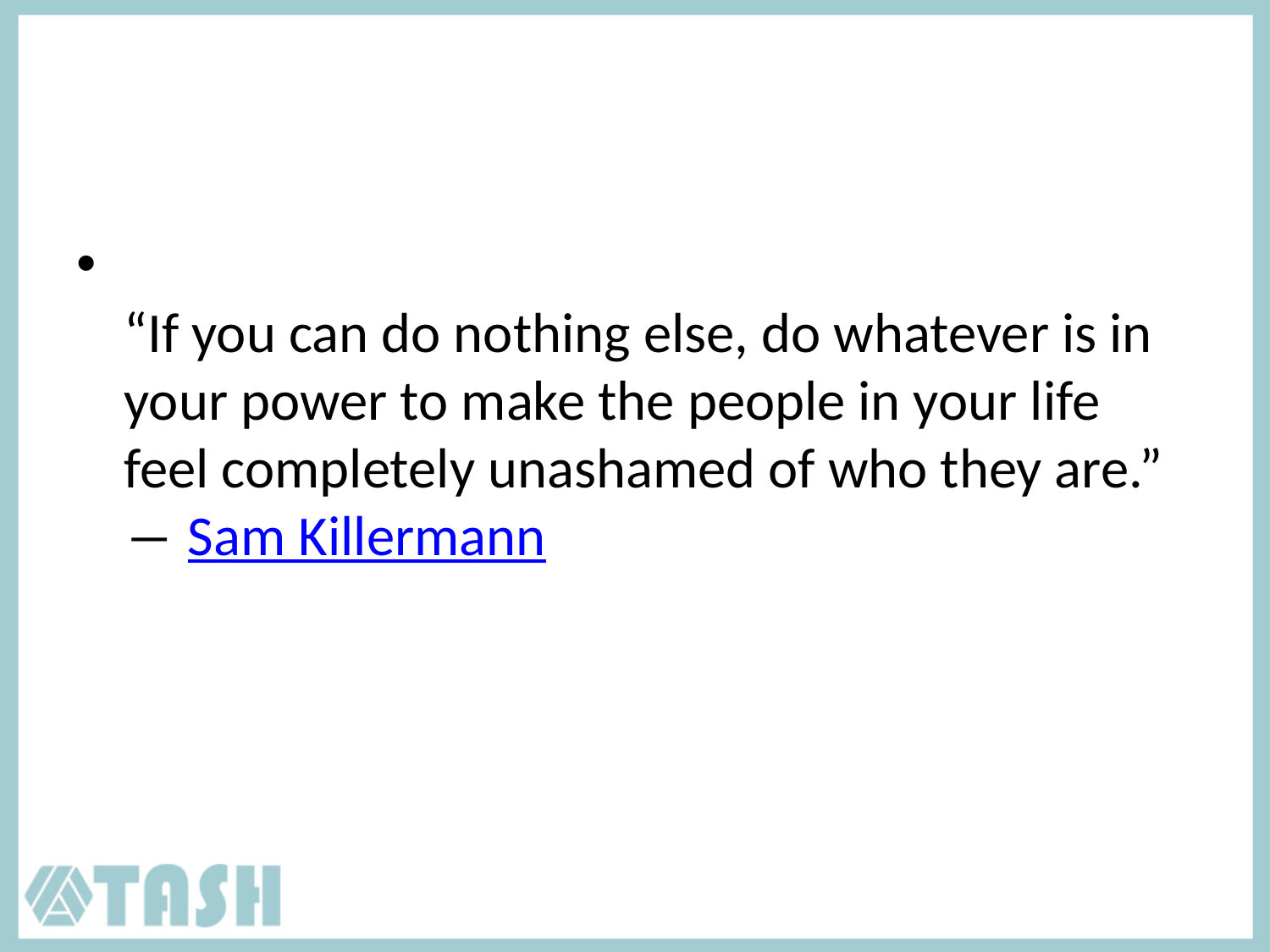

#
“If you can do nothing else, do whatever is in your power to make the people in your life feel completely unashamed of who they are.” 
― Sam Killermann